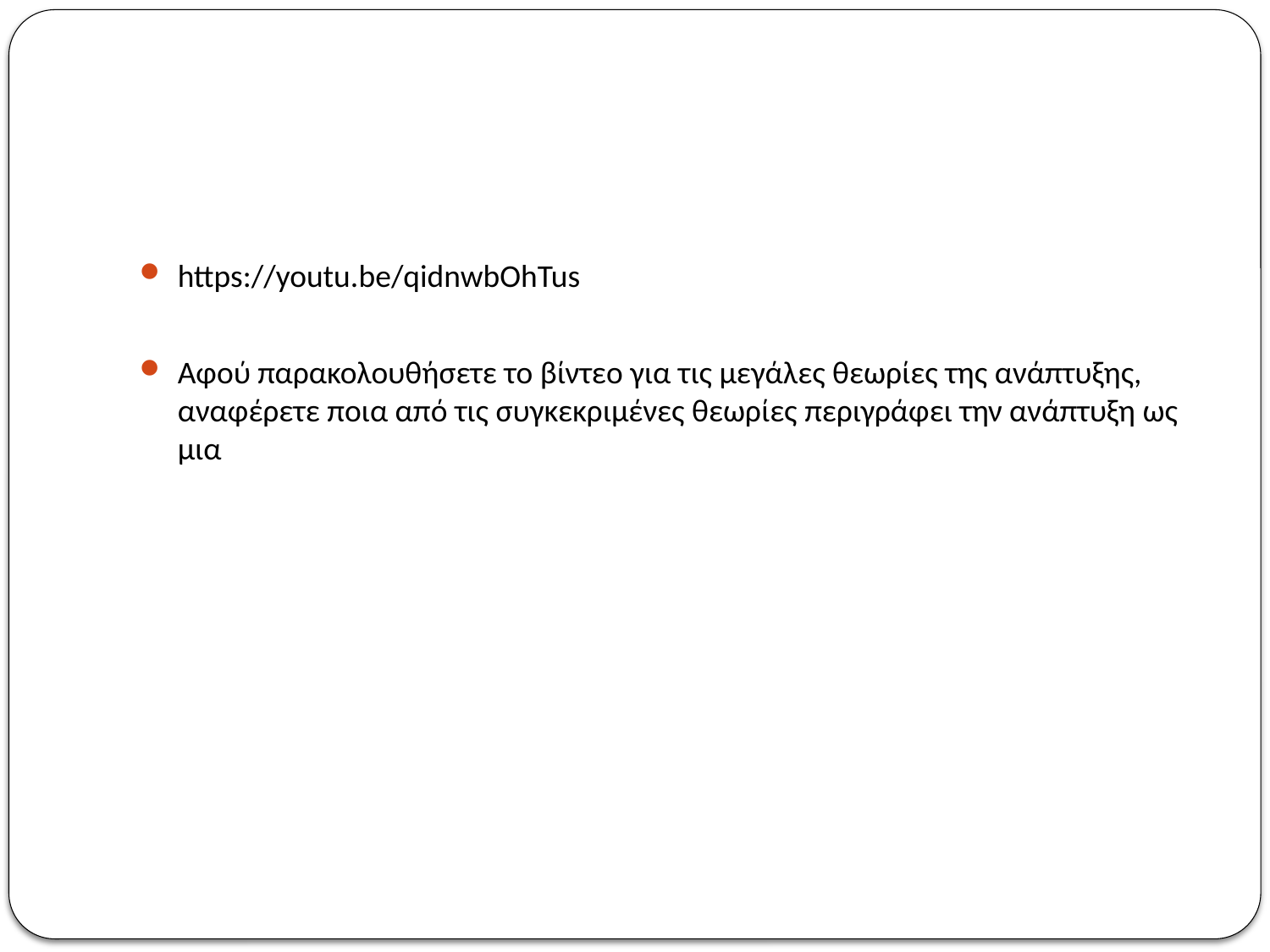

#

https://youtu.be/qidnwbOhTus

Αφού παρακολουθήσετε το βίντεο για τις μεγάλες θεωρίες της ανάπτυξης, αναφέρετε ποια από τις συγκεκριμένες θεωρίες περιγράφει την ανάπτυξη ως μια